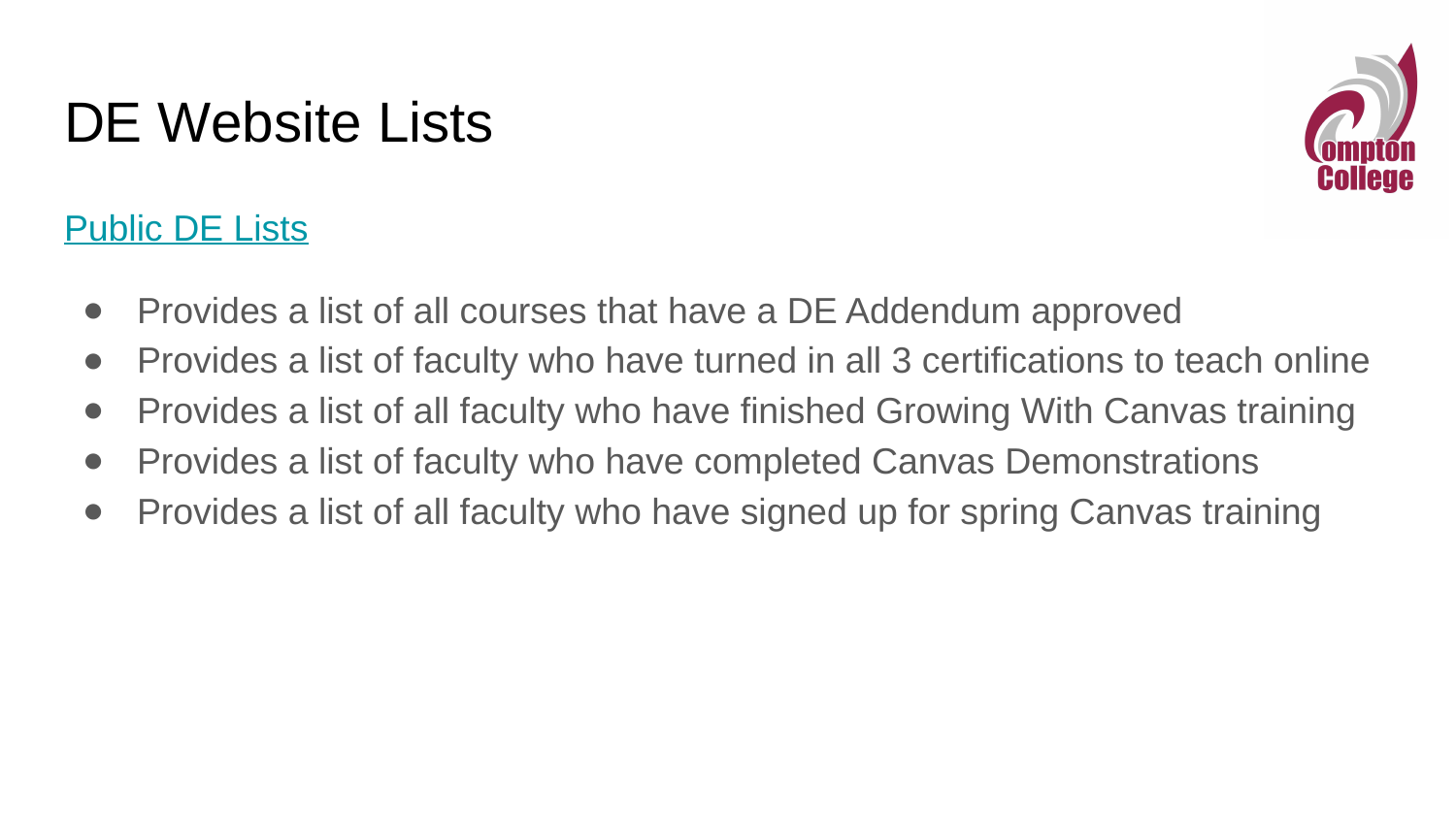

# DE Website Lists
Public DE Lists
Provides a list of all courses that have a DE Addendum approved
Provides a list of faculty who have turned in all 3 certifications to teach online
Provides a list of all faculty who have finished Growing With Canvas training
Provides a list of faculty who have completed Canvas Demonstrations
Provides a list of all faculty who have signed up for spring Canvas training